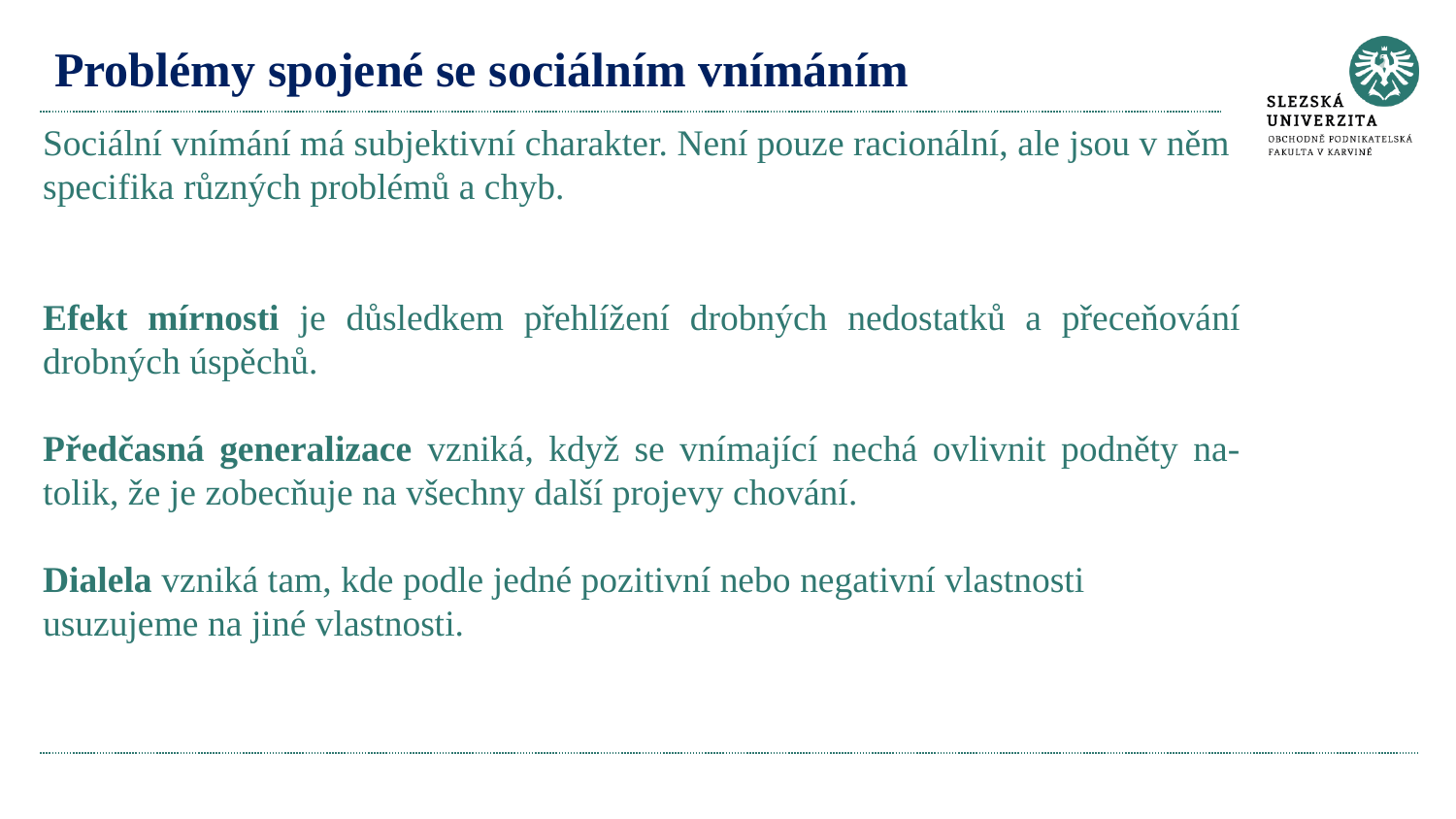

# Problémy spojené se sociálním vnímáním
Sociální vnímání má subjektivní charakter. Není pouze racionální, ale jsou v něm specifika různých problémů a chyb.

Efekt mírnosti je důsledkem přehlížení drobných nedostatků a přeceňování drobných úspěchů.

Předčasná generalizace vzniká, když se vnímající nechá ovlivnit podněty na-tolik, že je zobecňuje na všechny další projevy chování.

Dialela vzniká tam, kde podle jedné pozitivní nebo negativní vlastnosti
usuzujeme na jiné vlastnosti.